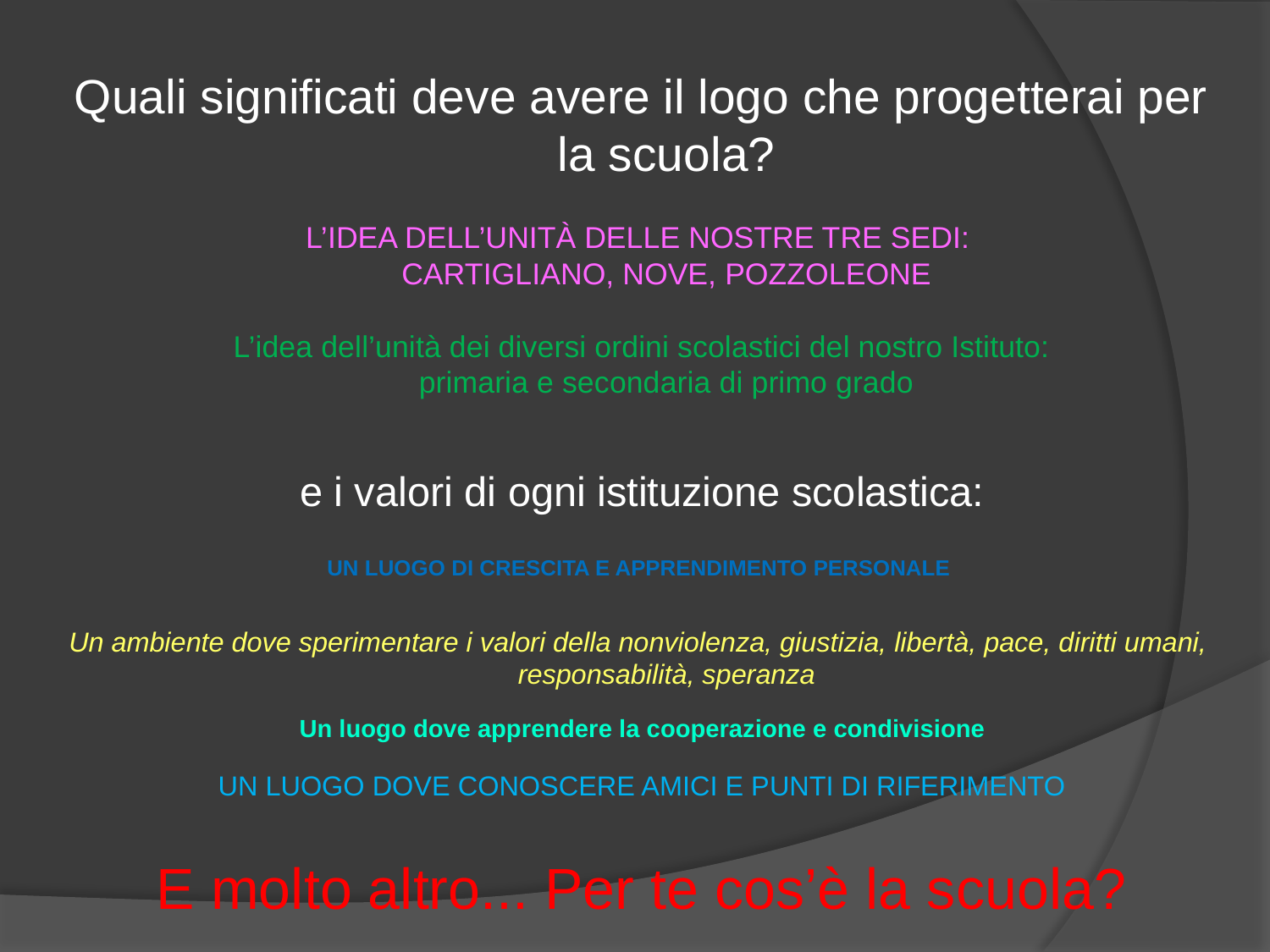

Quali significati deve avere il logo che progetterai per la scuola?

L’IDEA DELL’UNITÀ DELLE NOSTRE TRE SEDI:
CARTIGLIANO, NOVE, POZZOLEONE

L’idea dell’unità dei diversi ordini scolastici del nostro Istituto:
primaria e secondaria di primo grado

e i valori di ogni istituzione scolastica:

UN LUOGO DI CRESCITA E APPRENDIMENTO PERSONALE

Un ambiente dove sperimentare i valori della nonviolenza, giustizia, libertà, pace, diritti umani,  responsabilità, speranza

Un luogo dove apprendere la cooperazione e condivisione

UN LUOGO DOVE CONOSCERE AMICI E PUNTI DI RIFERIMENTO

E molto altro... Per te cos’è la scuola?